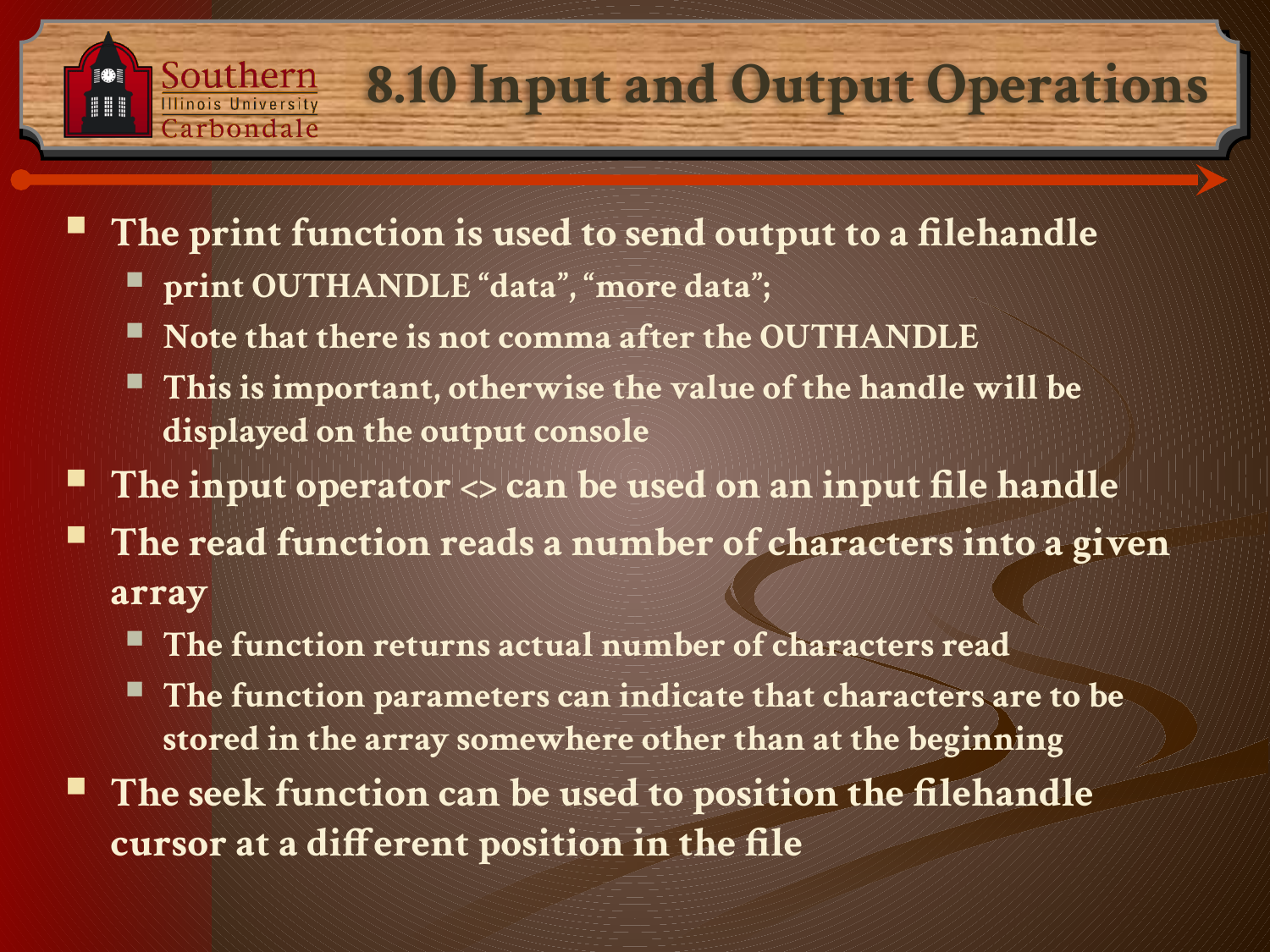

# 8.10 Input and Output Operations
The print function is used to send output to a filehandle
print OUTHANDLE “data”, “more data”;
Note that there is not comma after the OUTHANDLE
This is important, otherwise the value of the handle will be displayed on the output console
The input operator <> can be used on an input file handle
The read function reads a number of characters into a given array
The function returns actual number of characters read
The function parameters can indicate that characters are to be stored in the array somewhere other than at the beginning
The seek function can be used to position the filehandle cursor at a different position in the file